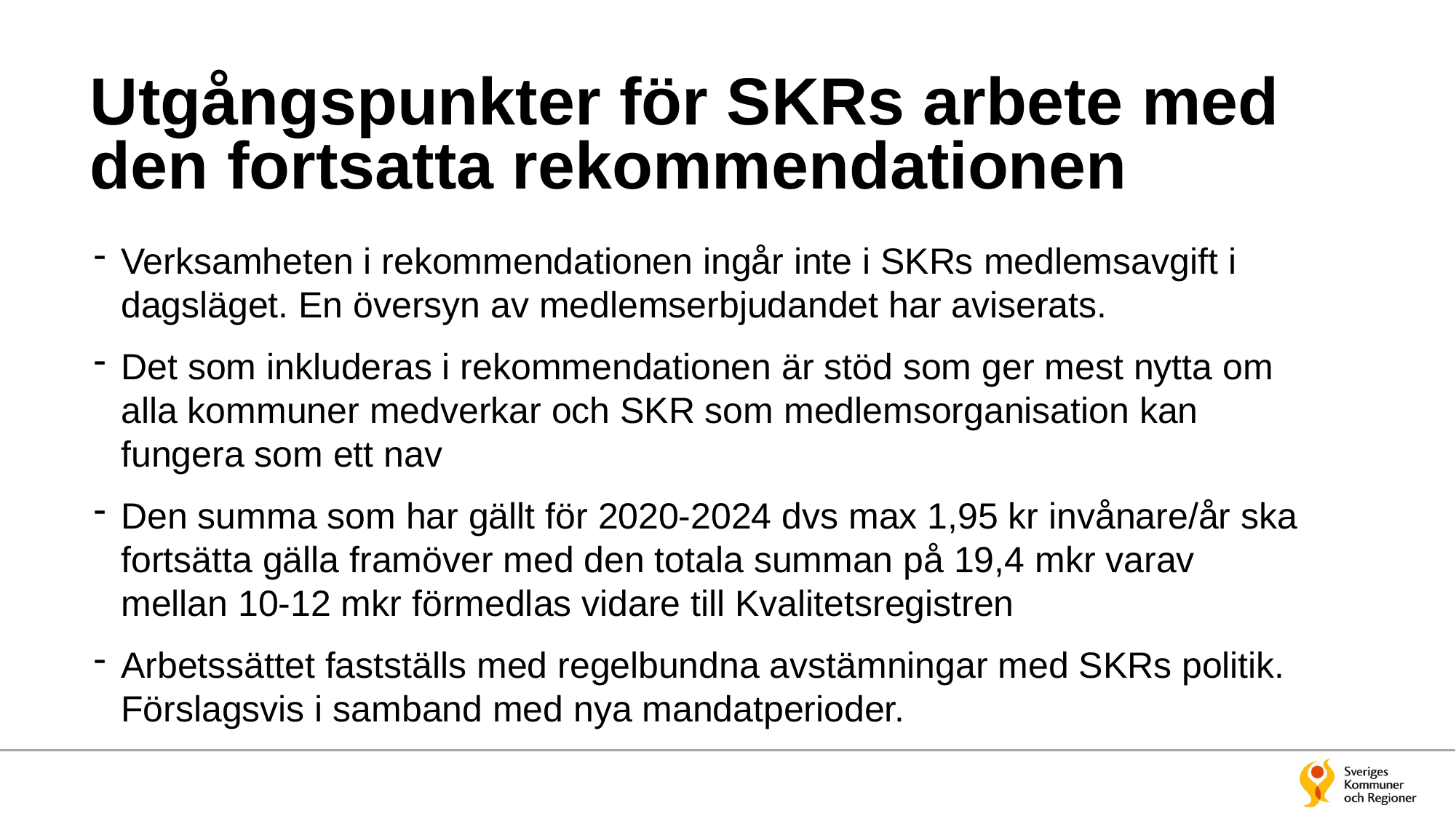

# Utgångspunkter för SKRs arbete med den fortsatta rekommendationen
Verksamheten i rekommendationen ingår inte i SKRs medlemsavgift i dagsläget. En översyn av medlemserbjudandet har aviserats.
Det som inkluderas i rekommendationen är stöd som ger mest nytta om alla kommuner medverkar och SKR som medlemsorganisation kan fungera som ett nav
Den summa som har gällt för 2020-2024 dvs max 1,95 kr invånare/år ska fortsätta gälla framöver med den totala summan på 19,4 mkr varav mellan 10-12 mkr förmedlas vidare till Kvalitetsregistren
Arbetssättet fastställs med regelbundna avstämningar med SKRs politik. Förslagsvis i samband med nya mandatperioder.